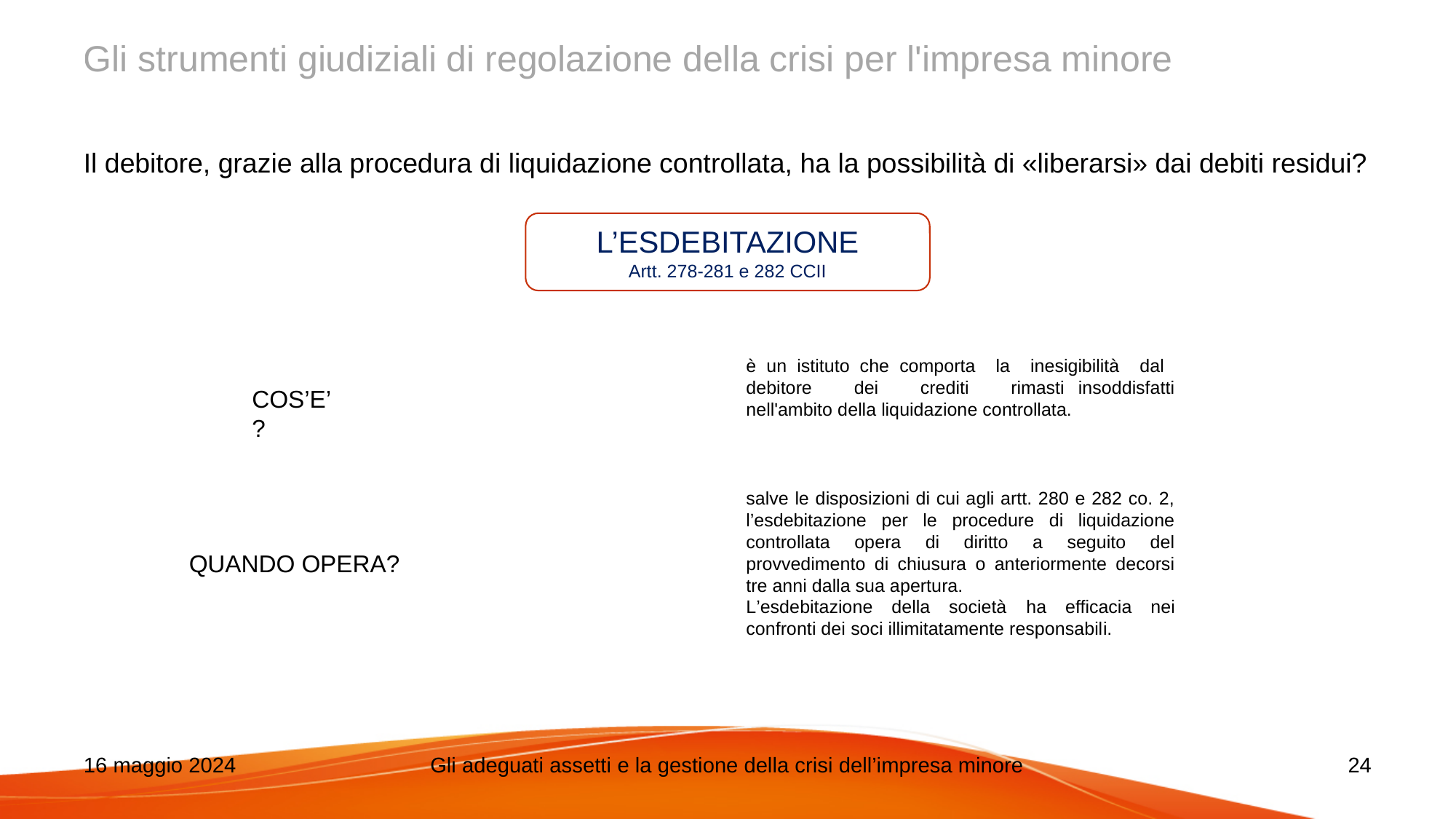

# Gli strumenti giudiziali di regolazione della crisi per l'impresa minore
Il debitore, grazie alla procedura di liquidazione controllata, ha la possibilità di «liberarsi» dai debiti residui?

L’ESDEBITAZIONE
Artt. 278-281 e 282 CCII
è un istituto che comporta  la  inesigibilità  dal  debitore   dei   crediti   rimasti insoddisfatti nell'ambito della liquidazione controllata.
COS’E’?
salve le disposizioni di cui agli artt. 280 e 282 co. 2, l’esdebitazione per le procedure di liquidazione controllata opera di diritto a seguito del provvedimento di chiusura o anteriormente decorsi tre anni dalla sua apertura.
L’esdebitazione della società ha efficacia nei confronti dei soci illimitatamente responsabili.
QUANDO OPERA?
16 maggio 2024
Gli adeguati assetti e la gestione della crisi dell’impresa minore
24